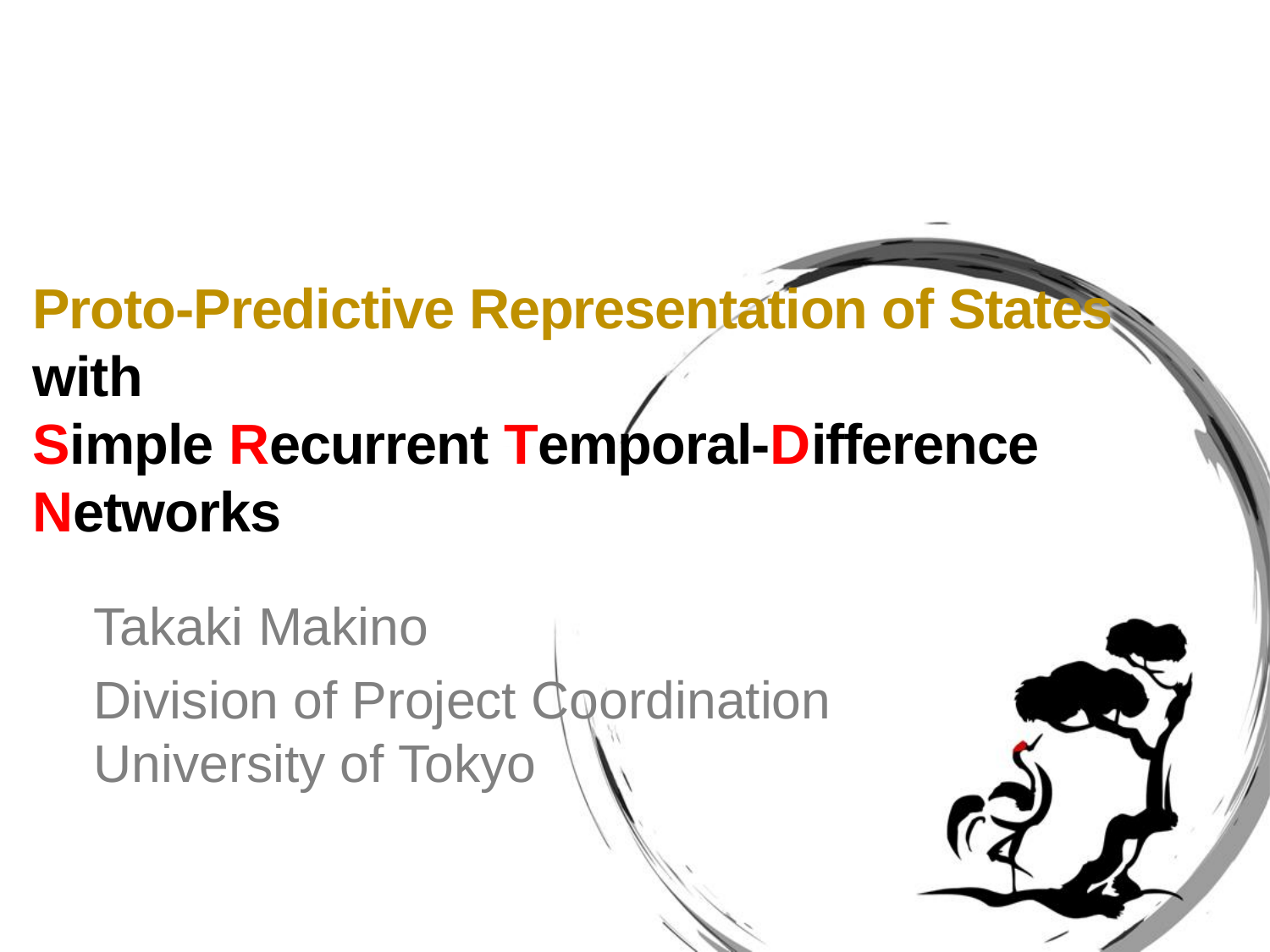

# Proto-Predictive Representation of States with Simple Recurrent Temporal-Difference Networks
Takaki Makino
Division of Project Coordination
University of Tokyo